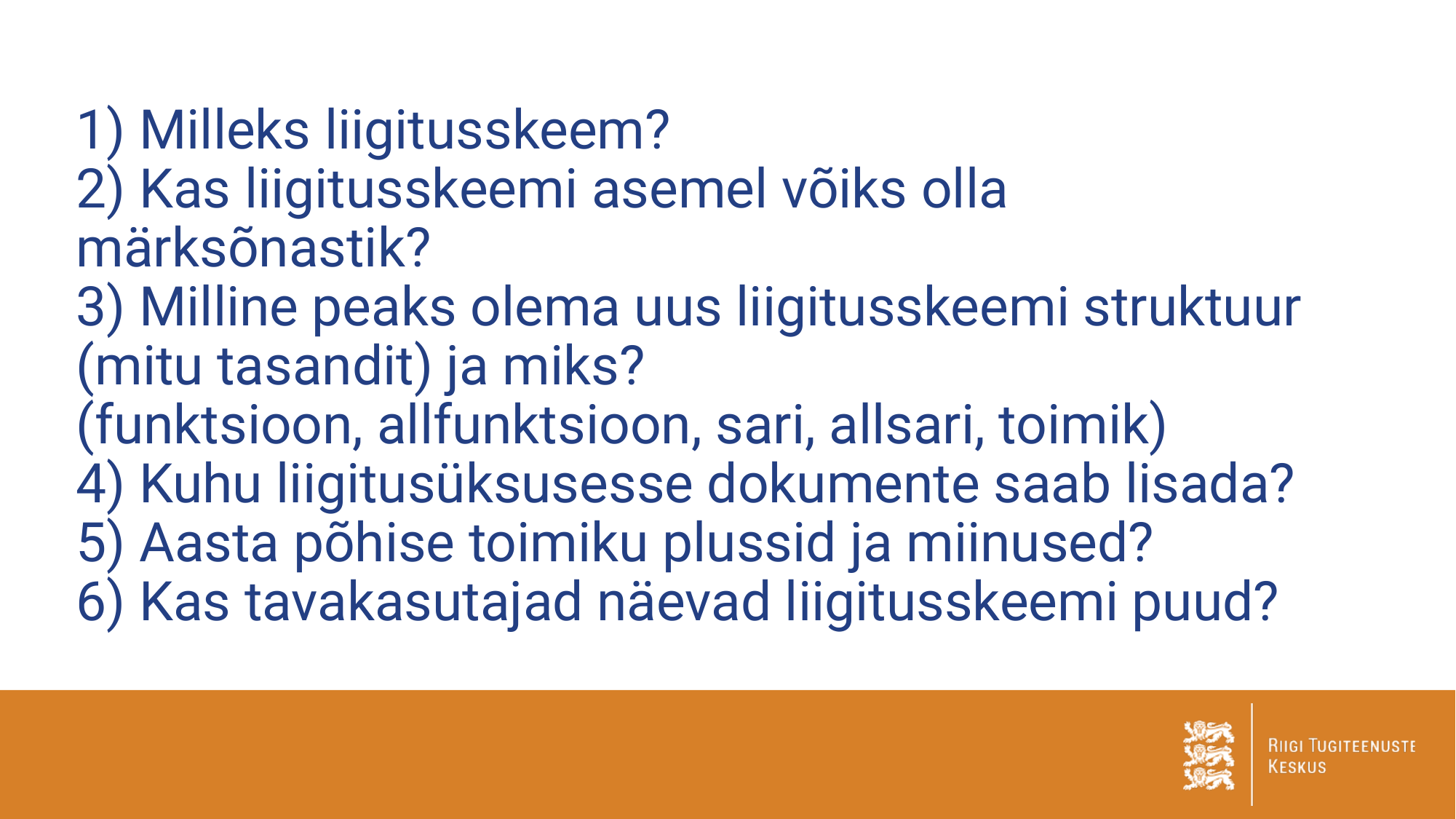

# 1) Milleks liigitusskeem? 2) Kas liigitusskeemi asemel võiks olla märksõnastik? 3) Milline peaks olema uus liigitusskeemi struktuur (mitu tasandit) ja miks? (funktsioon, allfunktsioon, sari, allsari, toimik) 4) Kuhu liigitusüksusesse dokumente saab lisada? 5) Aasta põhise toimiku plussid ja miinused? 6) Kas tavakasutajad näevad liigitusskeemi puud?